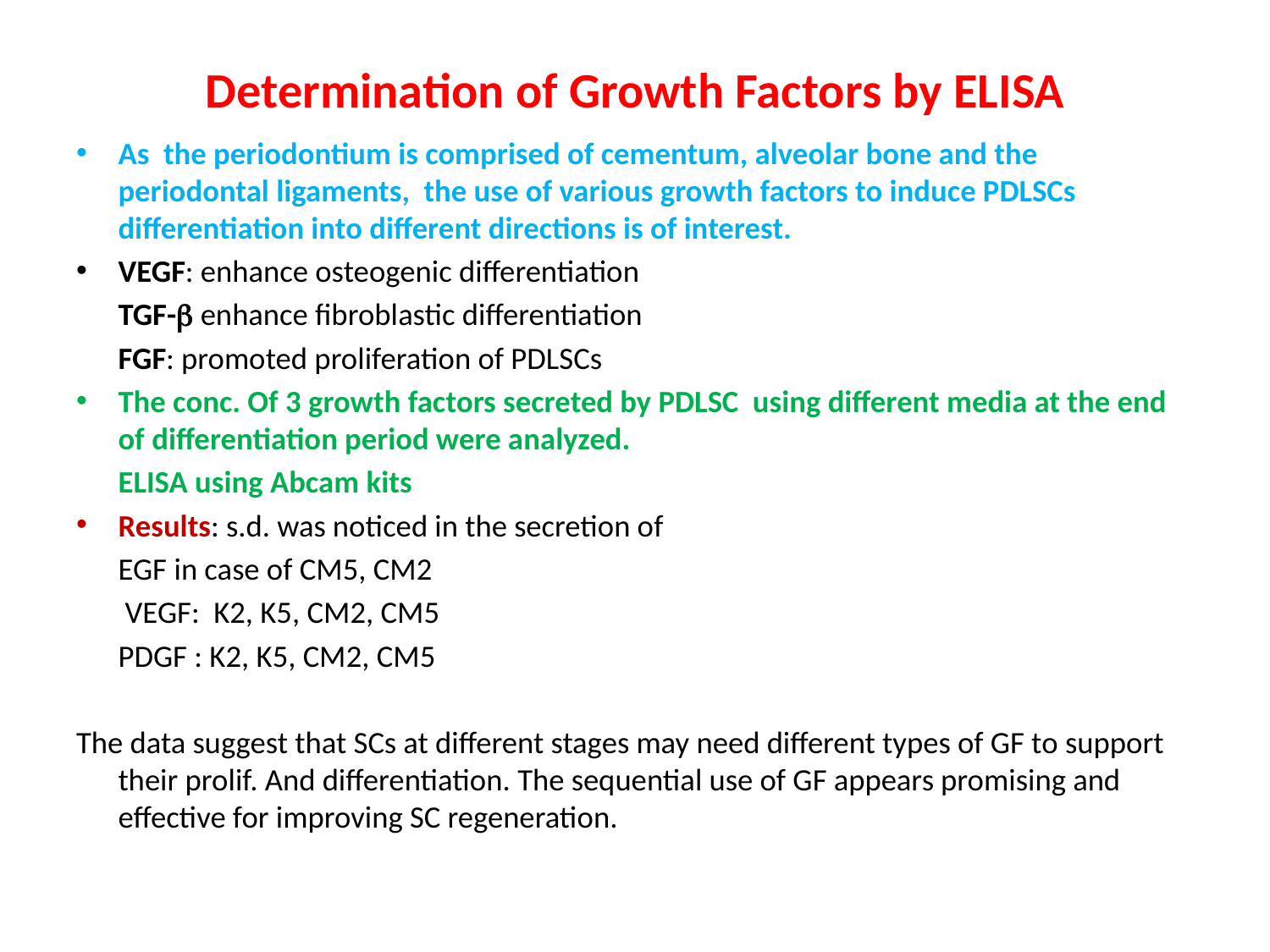

# Determination of Growth Factors by ELISA
As  the periodontium is comprised of cementum, alveolar bone and the periodontal ligaments,  the use of various growth factors to induce PDLSCs differentiation into different directions is of interest.
VEGF: enhance osteogenic differentiation
	TGF-β enhance fibroblastic differentiation
	FGF: promoted proliferation of PDLSCs
The conc. Of 3 growth factors secreted by PDLSC  using different media at the end of differentiation period were analyzed.
	ELISA using Abcam kits
Results: s.d. was noticed in the secretion of
	EGF in case of CM5, CM2
	 VEGF:  K2, K5, CM2, CM5
	PDGF : K2, K5, CM2, CM5

The data suggest that SCs at different stages may need different types of GF to support their prolif. And differentiation. The sequential use of GF appears promising and effective for improving SC regeneration.